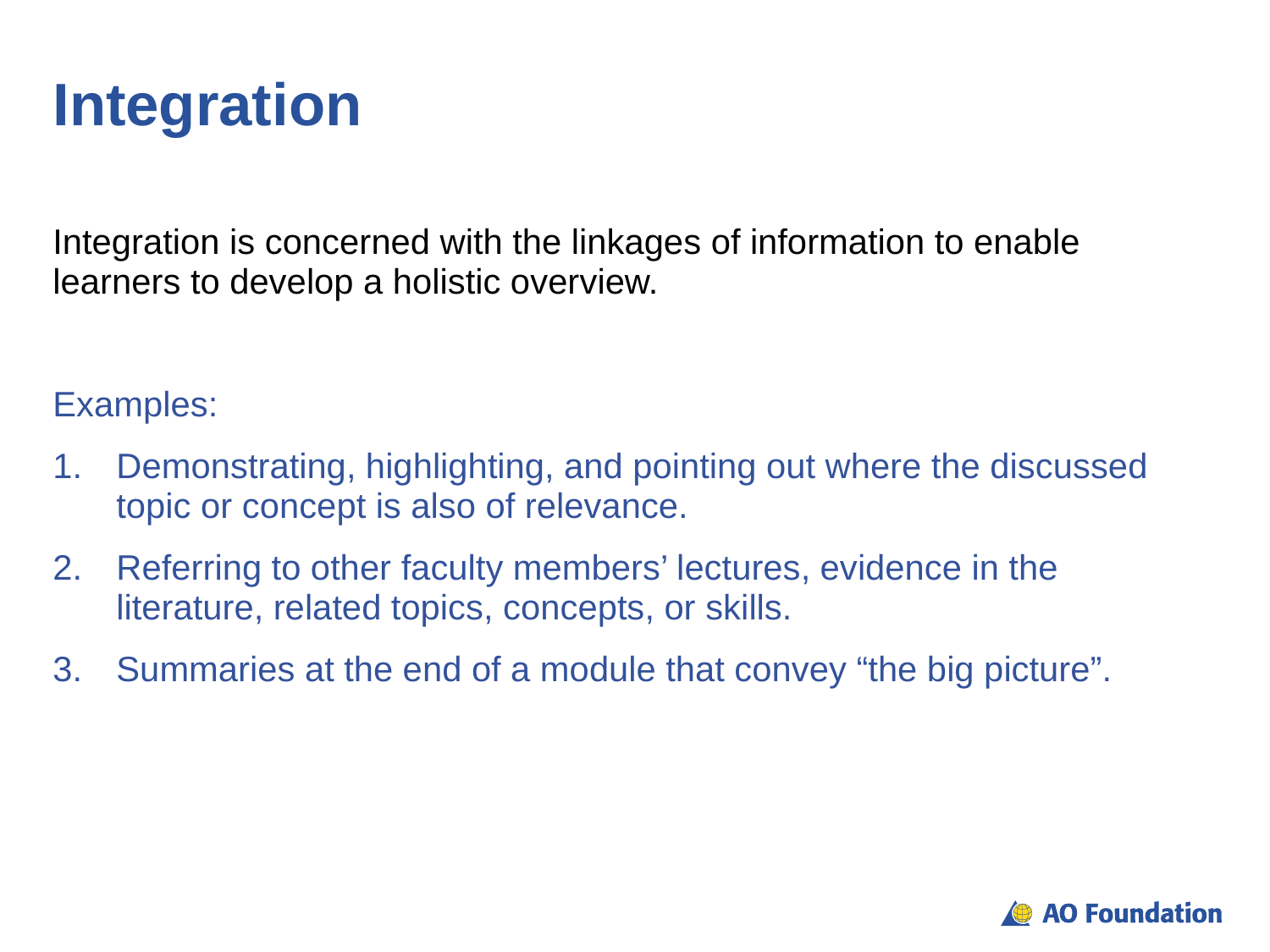

# Integration
Integration is concerned with the linkages of information to enable learners to develop a holistic overview.

Examples:
Demonstrating, highlighting, and pointing out where the discussed topic or concept is also of relevance.
Referring to other faculty members’ lectures, evidence in the literature, related topics, concepts, or skills.
Summaries at the end of a module that convey “the big picture”.